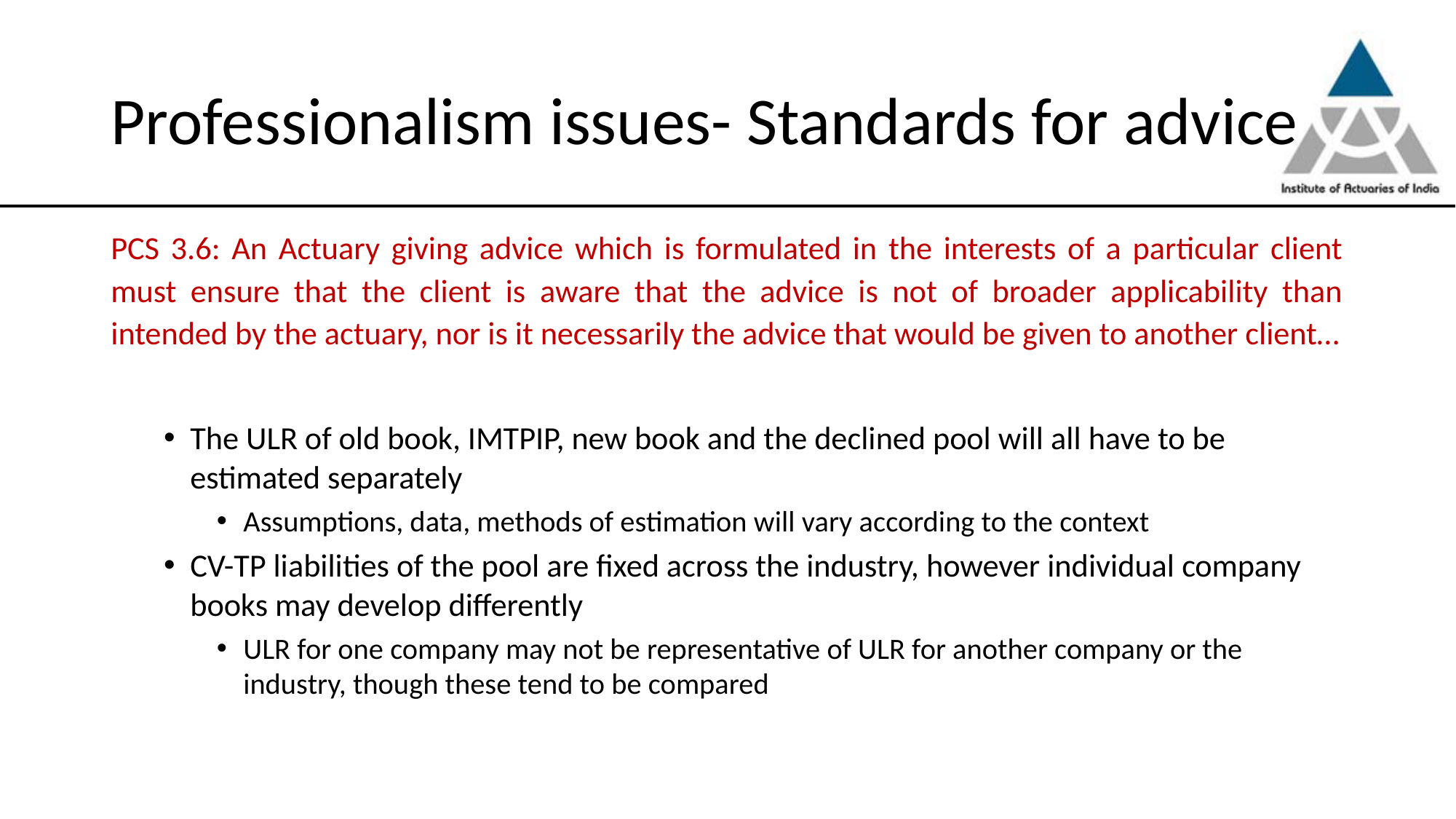

# Professionalism issues- Standards for advice
PCS 3.6: An Actuary giving advice which is formulated in the interests of a particular client must ensure that the client is aware that the advice is not of broader applicability than intended by the actuary, nor is it necessarily the advice that would be given to another client…

The ULR of old book, IMTPIP, new book and the declined pool will all have to be estimated separately
Assumptions, data, methods of estimation will vary according to the context
CV-TP liabilities of the pool are fixed across the industry, however individual company books may develop differently
ULR for one company may not be representative of ULR for another company or the industry, though these tend to be compared